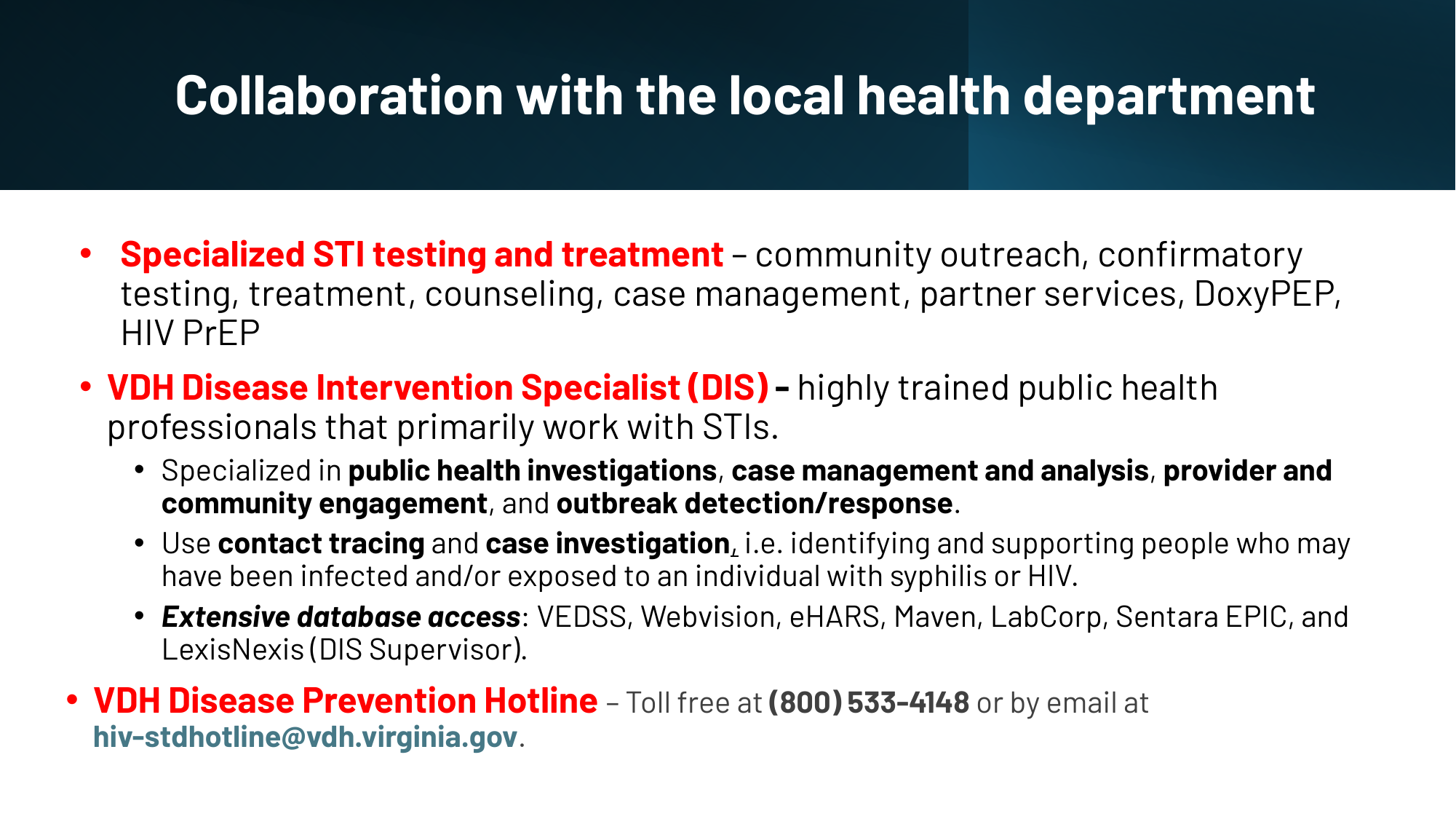

Collaboration with the local health department
Specialized STI testing and treatment – community outreach, confirmatory testing, treatment, counseling, case management, partner services, DoxyPEP, HIV PrEP
VDH Disease Intervention Specialist (DIS) - highly trained public health professionals that primarily work with STIs.
Specialized in public health investigations, case management and analysis, provider and community engagement, and outbreak detection/response.
Use contact tracing and case investigation, i.e. identifying and supporting people who may have been infected and/or exposed to an individual with syphilis or HIV.
Extensive database access: VEDSS, Webvision, eHARS, Maven, LabCorp, Sentara EPIC, and LexisNexis (DIS Supervisor).
VDH Disease Prevention Hotline – Toll free at (800) 533-4148 or by email at hiv-stdhotline@vdh.virginia.gov.